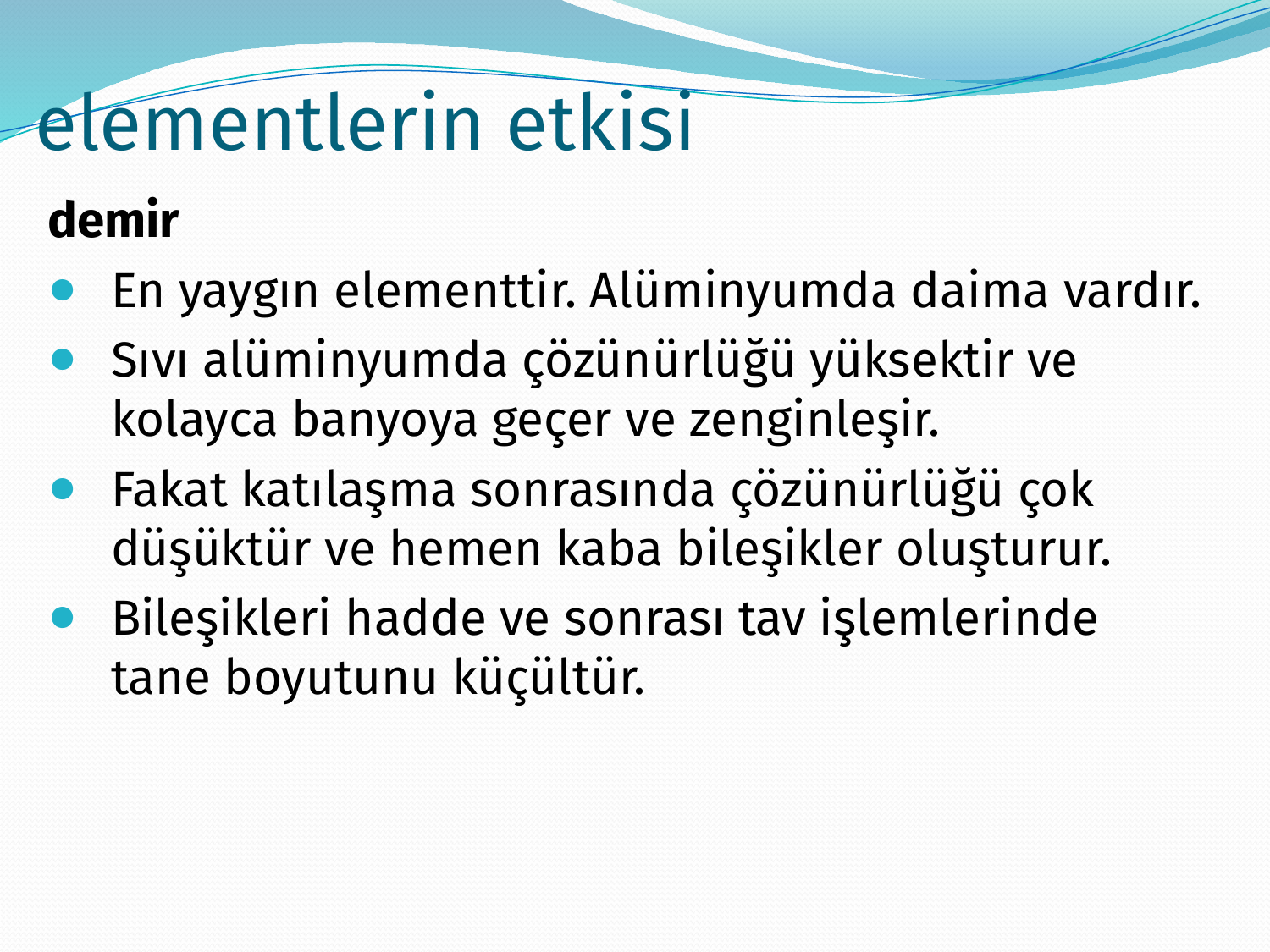

# elementlerin etkisi
demir
En yaygın elementtir. Alüminyumda daima vardır.
Sıvı alüminyumda çözünürlüğü yüksektir ve kolayca banyoya geçer ve zenginleşir.
Fakat katılaşma sonrasında çözünürlüğü çok düşüktür ve hemen kaba bileşikler oluşturur.
Bileşikleri hadde ve sonrası tav işlemlerinde tane boyutunu küçültür.